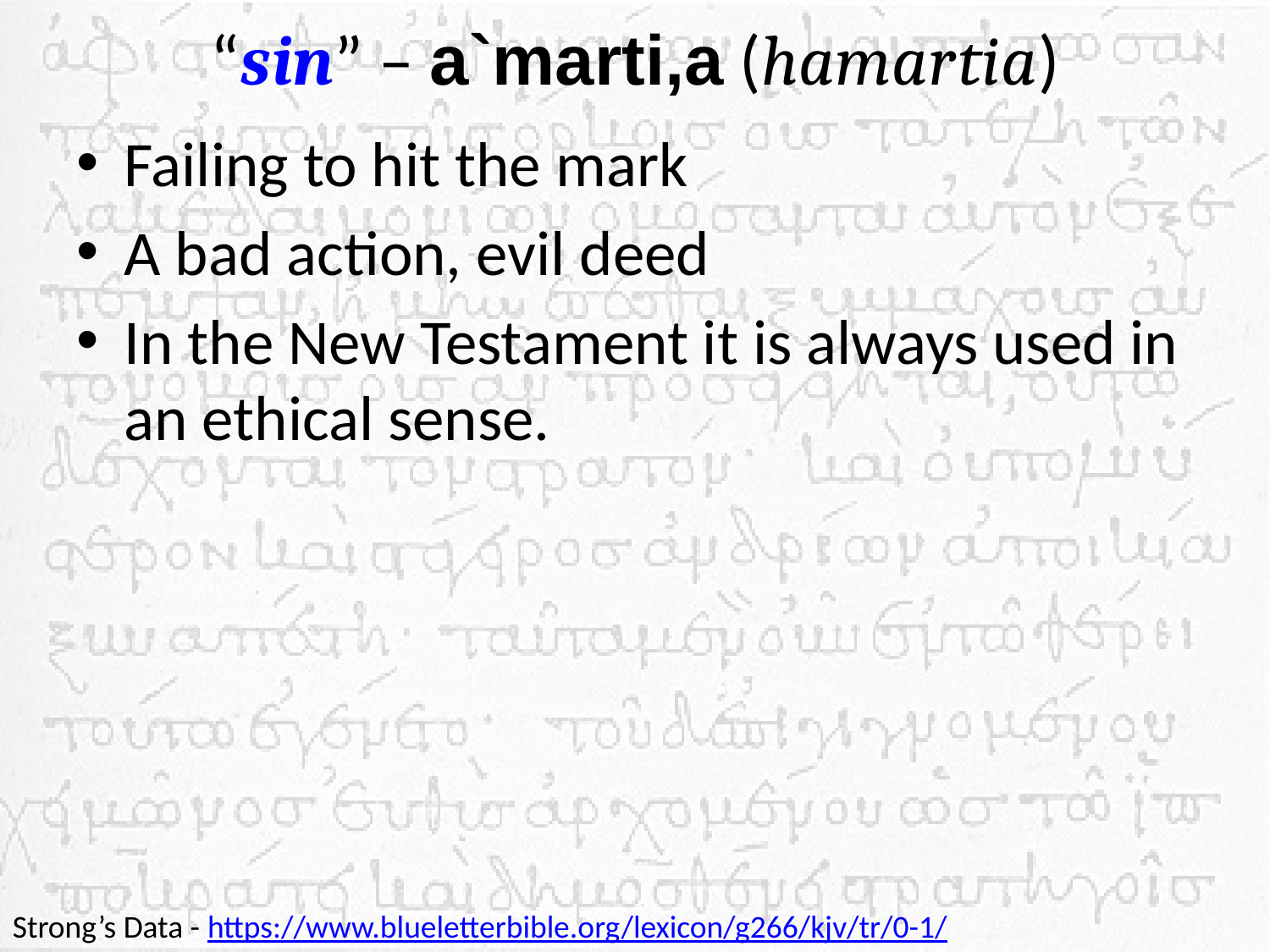

# “sin” – a`marti,a (hamartia)
Failing to hit the mark
A bad action, evil deed
In the New Testament it is always used in an ethical sense.
Strong’s Data - https://www.blueletterbible.org/lexicon/g266/kjv/tr/0-1/